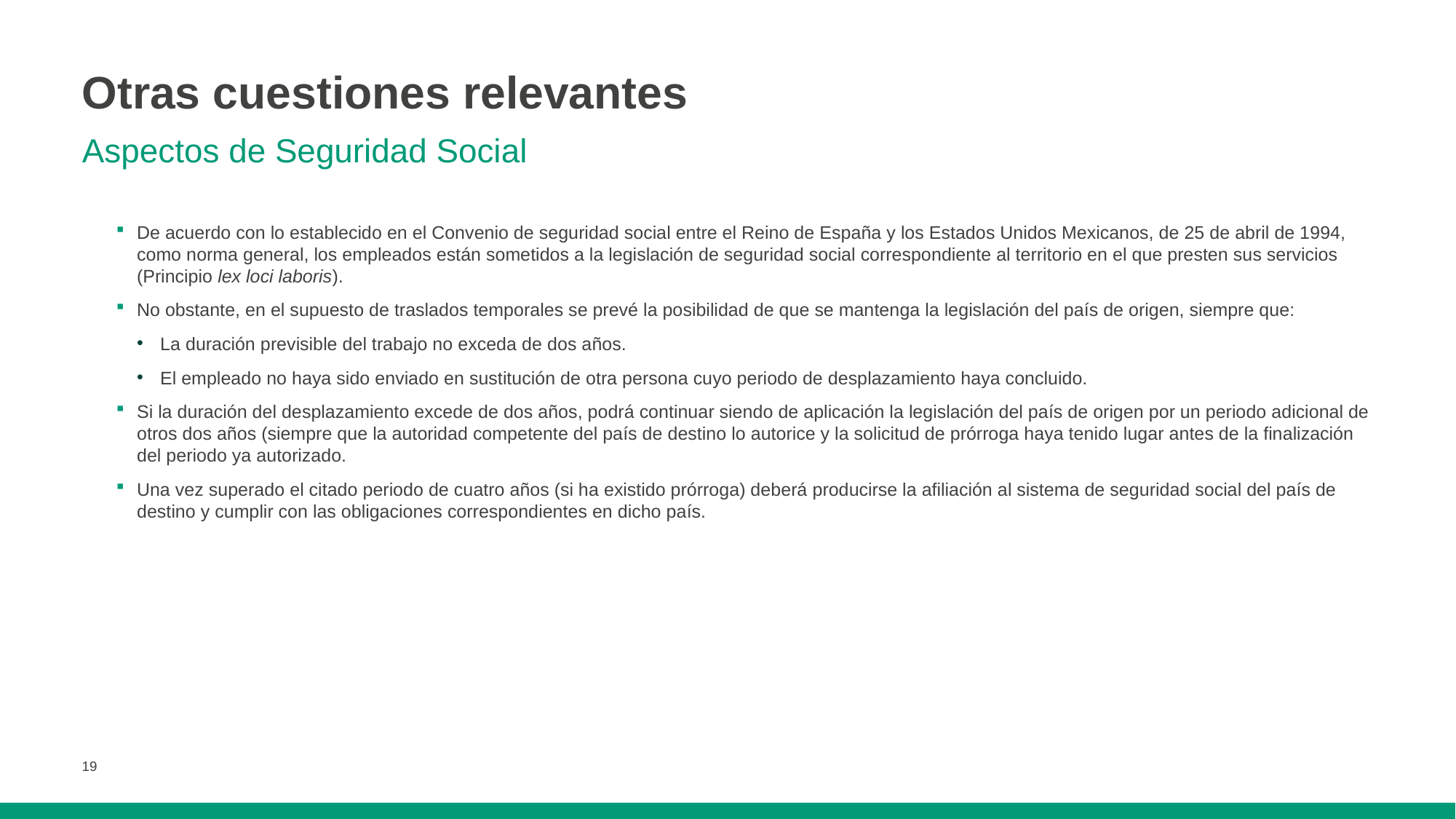

# Otras cuestiones relevantes
Aspectos de Seguridad Social
De acuerdo con lo establecido en el Convenio de seguridad social entre el Reino de España y los Estados Unidos Mexicanos, de 25 de abril de 1994, como norma general, los empleados están sometidos a la legislación de seguridad social correspondiente al territorio en el que presten sus servicios (Principio lex loci laboris).
No obstante, en el supuesto de traslados temporales se prevé la posibilidad de que se mantenga la legislación del país de origen, siempre que:
La duración previsible del trabajo no exceda de dos años.
El empleado no haya sido enviado en sustitución de otra persona cuyo periodo de desplazamiento haya concluido.
Si la duración del desplazamiento excede de dos años, podrá continuar siendo de aplicación la legislación del país de origen por un periodo adicional de otros dos años (siempre que la autoridad competente del país de destino lo autorice y la solicitud de prórroga haya tenido lugar antes de la finalización del periodo ya autorizado.
Una vez superado el citado periodo de cuatro años (si ha existido prórroga) deberá producirse la afiliación al sistema de seguridad social del país de destino y cumplir con las obligaciones correspondientes en dicho país.

19